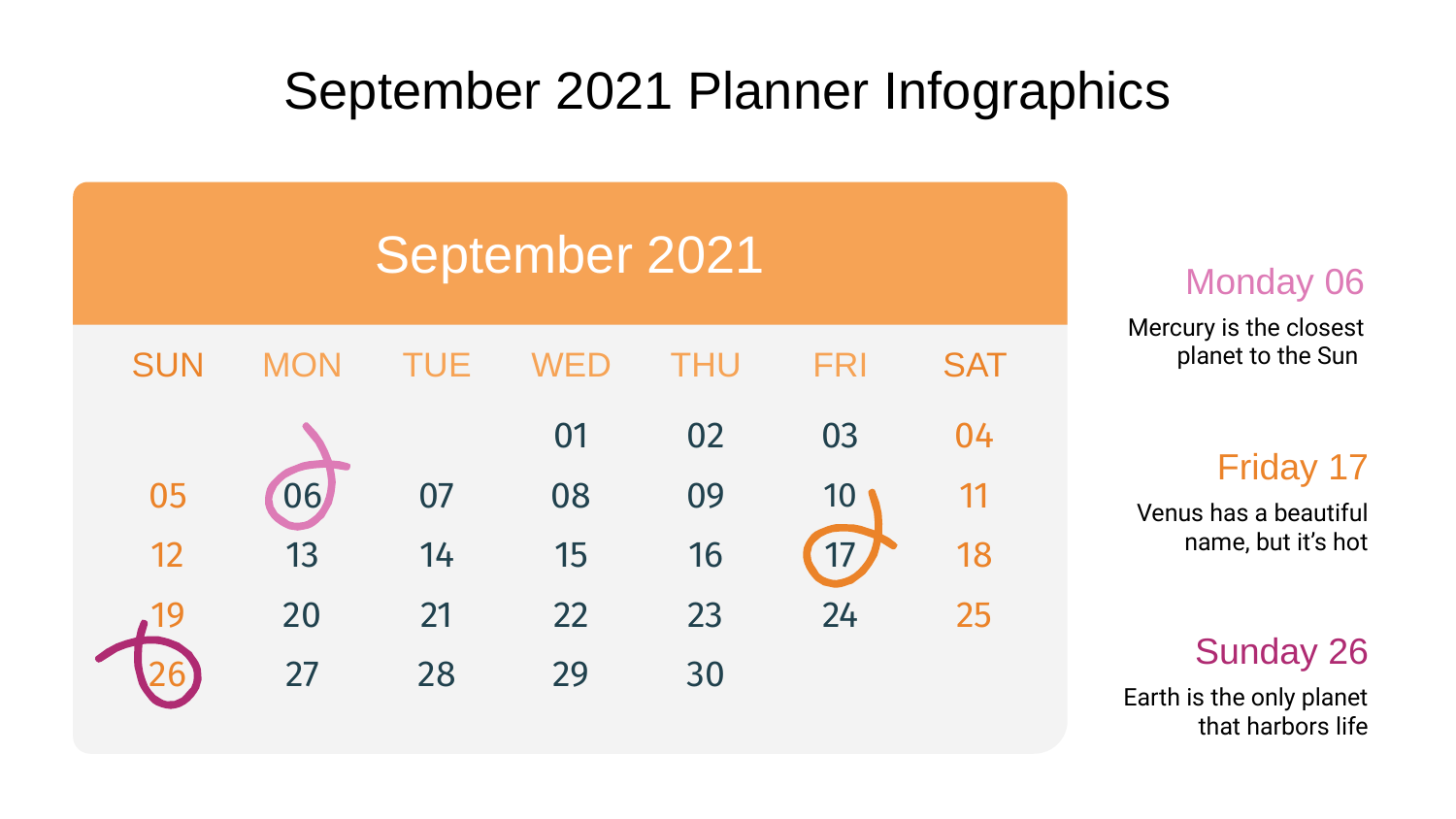

September 2021 Planner Infographics
September 2021

Monday 06
Mercury is the closest planet to the Sun
SUN
MON
TUE
WED
THU
FRI
SAT

01
02
03
04
Friday 17
05
06
07
09
10
11
08

Venus has a beautiful name, but it’s hot
12
13
14
15
16
17
18
19
20
21
22
23
24
25

Sunday 26
26
27
28
29
30
Earth is the only planet that harbors life